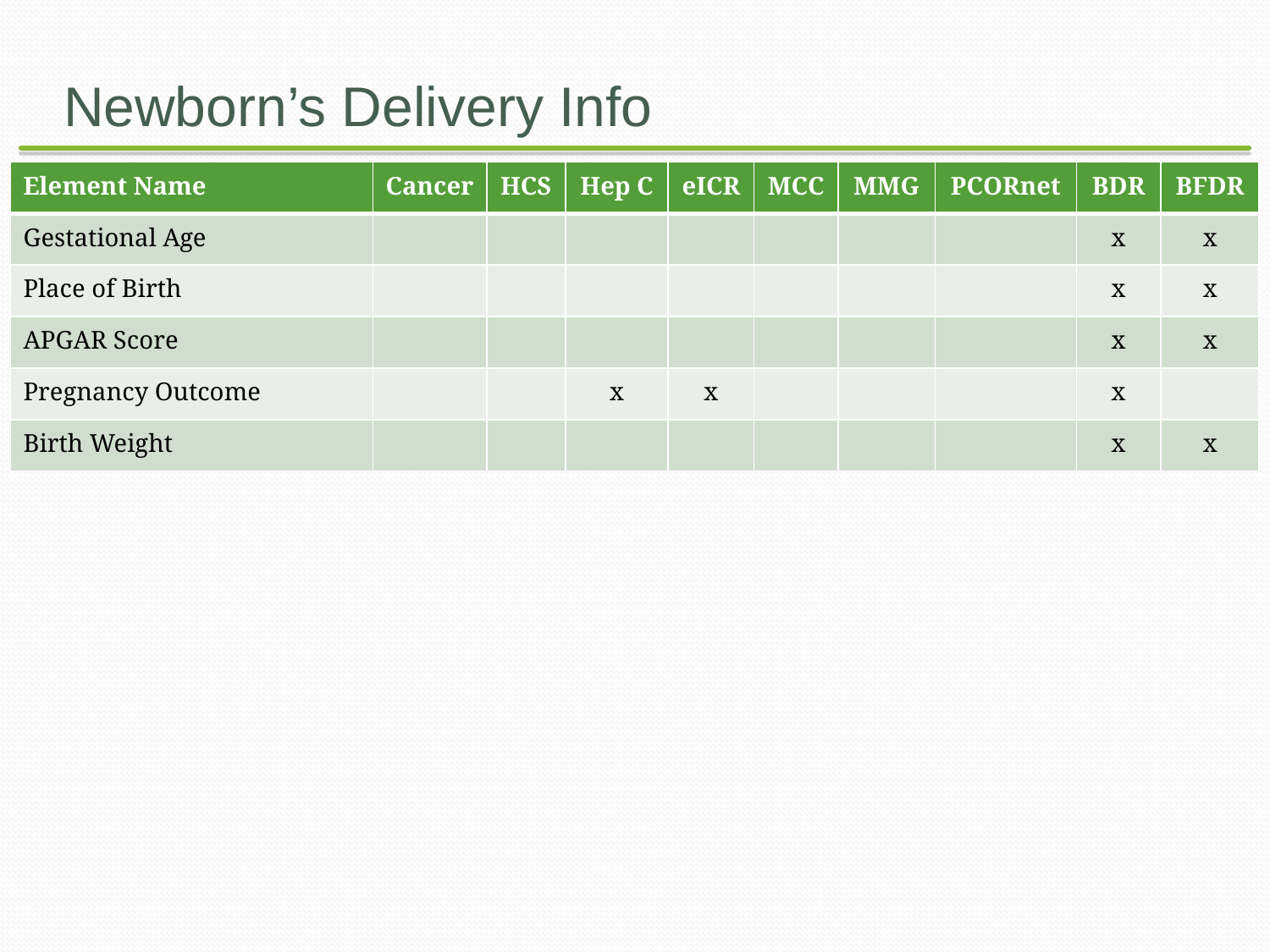

# Newborn’s Delivery Info
| Element Name | Cancer | HCS | Hep C | eICR | MCC | MMG | PCORnet | BDR | BFDR |
| --- | --- | --- | --- | --- | --- | --- | --- | --- | --- |
| Gestational Age |  |  |  |  |  |  |  | x | x |
| Place of Birth |  |  |  |  |  |  |  | x | x |
| APGAR Score |  |  |  |  |  |  |  | x | x |
| Pregnancy Outcome |  |  | x | x |  |  |  | x |  |
| Birth Weight |  |  |  |  |  |  |  | x | x |